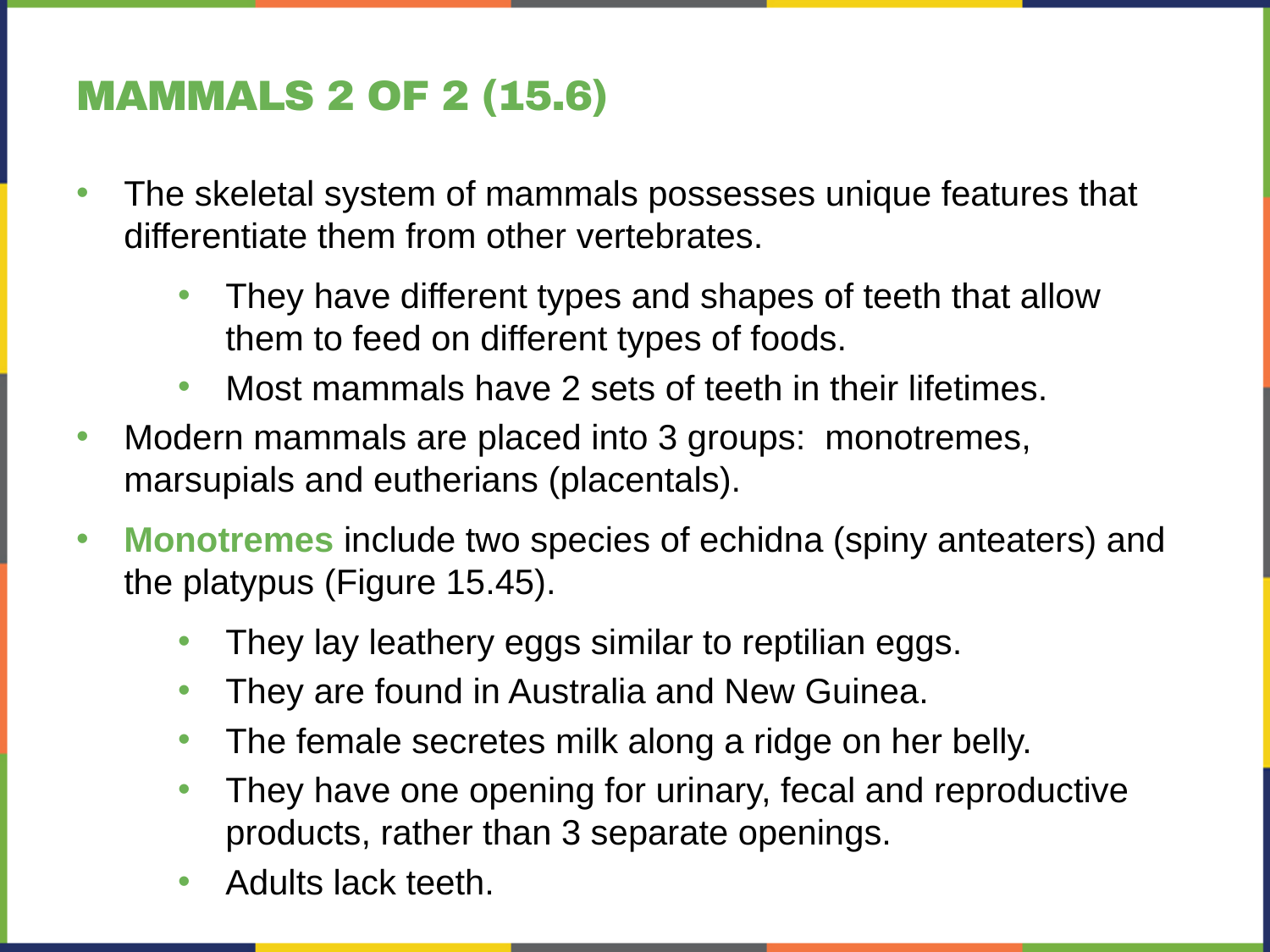

# Mammals 2 of 2 (15.6)
The skeletal system of mammals possesses unique features that differentiate them from other vertebrates.
They have different types and shapes of teeth that allow them to feed on different types of foods.
Most mammals have 2 sets of teeth in their lifetimes.
Modern mammals are placed into 3 groups:  monotremes, marsupials and eutherians (placentals).
Monotremes include two species of echidna (spiny anteaters) and the platypus (Figure 15.45).
They lay leathery eggs similar to reptilian eggs.
They are found in Australia and New Guinea.
The female secretes milk along a ridge on her belly.
They have one opening for urinary, fecal and reproductive products, rather than 3 separate openings.
Adults lack teeth.